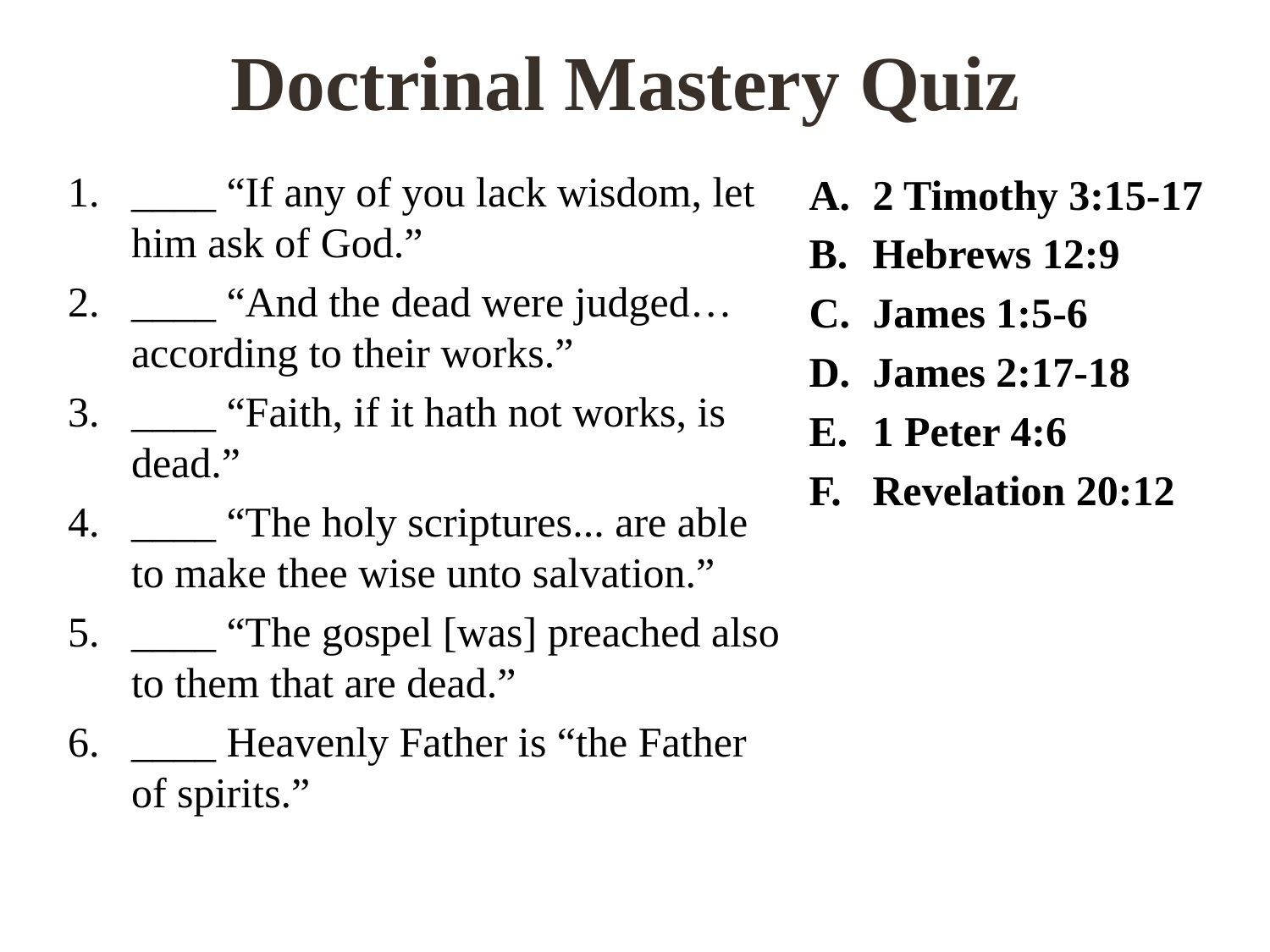

# Doctrinal Mastery Quiz
____ “If any of you lack wisdom, let him ask of God.”
____ “And the dead were judged… according to their works.”
____ “Faith, if it hath not works, is dead.”
____ “The holy scriptures... are able to make thee wise unto salvation.”
____ “The gospel [was] preached also to them that are dead.”
____ Heavenly Father is “the Father of spirits.”
2 Timothy 3:15-17
Hebrews 12:9
James 1:5-6
James 2:17-18
1 Peter 4:6
Revelation 20:12